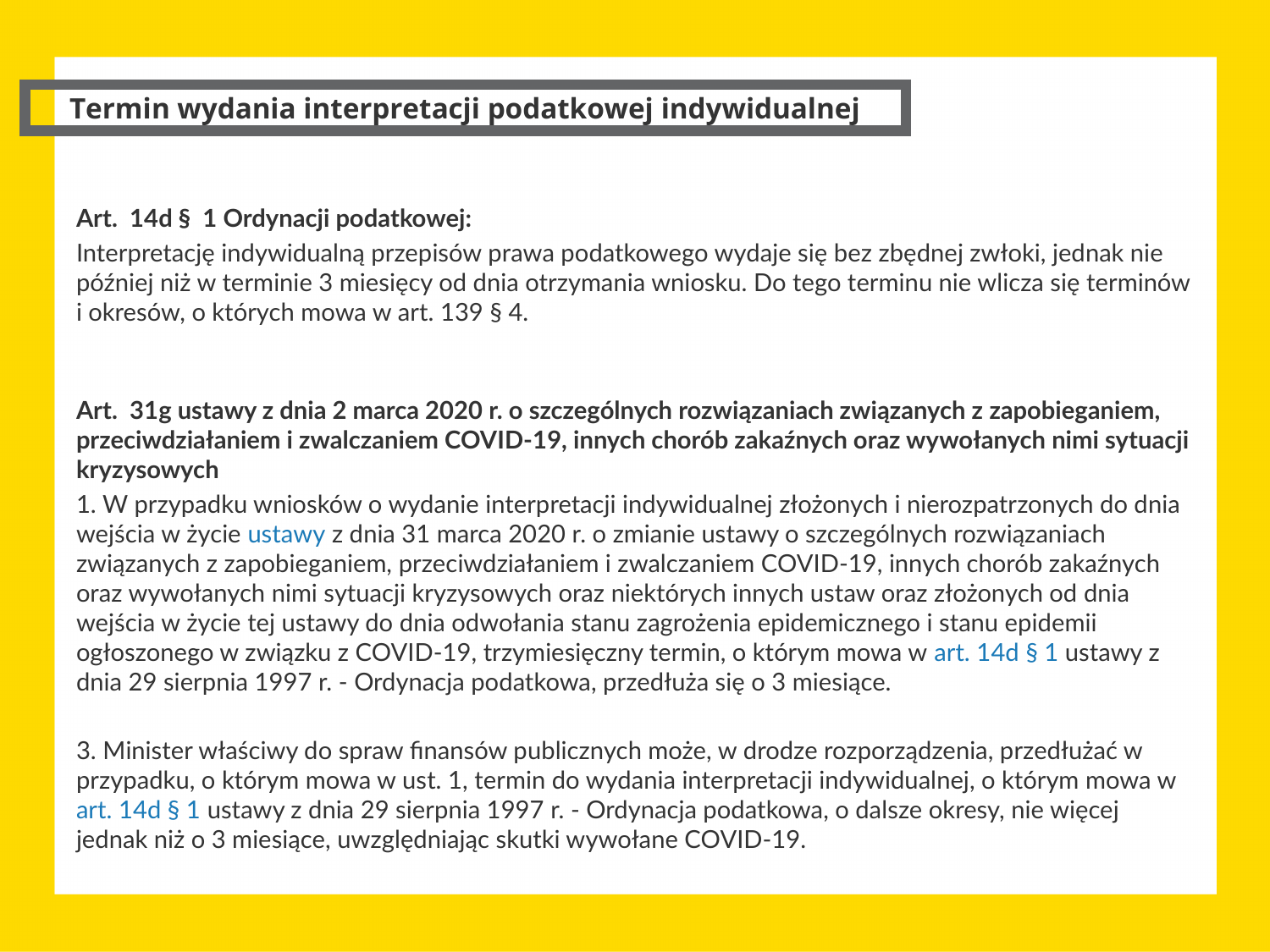

Termin wydania interpretacji podatkowej indywidualnej
Art.  14d §  1 Ordynacji podatkowej:
Interpretację indywidualną przepisów prawa podatkowego wydaje się bez zbędnej zwłoki, jednak nie później niż w terminie 3 miesięcy od dnia otrzymania wniosku. Do tego terminu nie wlicza się terminów i okresów, o których mowa w art. 139 § 4.

Art.  31g ustawy z dnia 2 marca 2020 r. o szczególnych rozwiązaniach związanych z zapobieganiem, przeciwdziałaniem i zwalczaniem COVID-19, innych chorób zakaźnych oraz wywołanych nimi sytuacji kryzysowych
1. W przypadku wniosków o wydanie interpretacji indywidualnej złożonych i nierozpatrzonych do dnia wejścia w życie ustawy z dnia 31 marca 2020 r. o zmianie ustawy o szczególnych rozwiązaniach związanych z zapobieganiem, przeciwdziałaniem i zwalczaniem COVID-19, innych chorób zakaźnych oraz wywołanych nimi sytuacji kryzysowych oraz niektórych innych ustaw oraz złożonych od dnia wejścia w życie tej ustawy do dnia odwołania stanu zagrożenia epidemicznego i stanu epidemii ogłoszonego w związku z COVID-19, trzymiesięczny termin, o którym mowa w art. 14d § 1 ustawy z dnia 29 sierpnia 1997 r. - Ordynacja podatkowa, przedłuża się o 3 miesiące.

3. Minister właściwy do spraw finansów publicznych może, w drodze rozporządzenia, przedłużać w przypadku, o którym mowa w ust. 1, termin do wydania interpretacji indywidualnej, o którym mowa w art. 14d § 1 ustawy z dnia 29 sierpnia 1997 r. - Ordynacja podatkowa, o dalsze okresy, nie więcej jednak niż o 3 miesiące, uwzględniając skutki wywołane COVID-19.